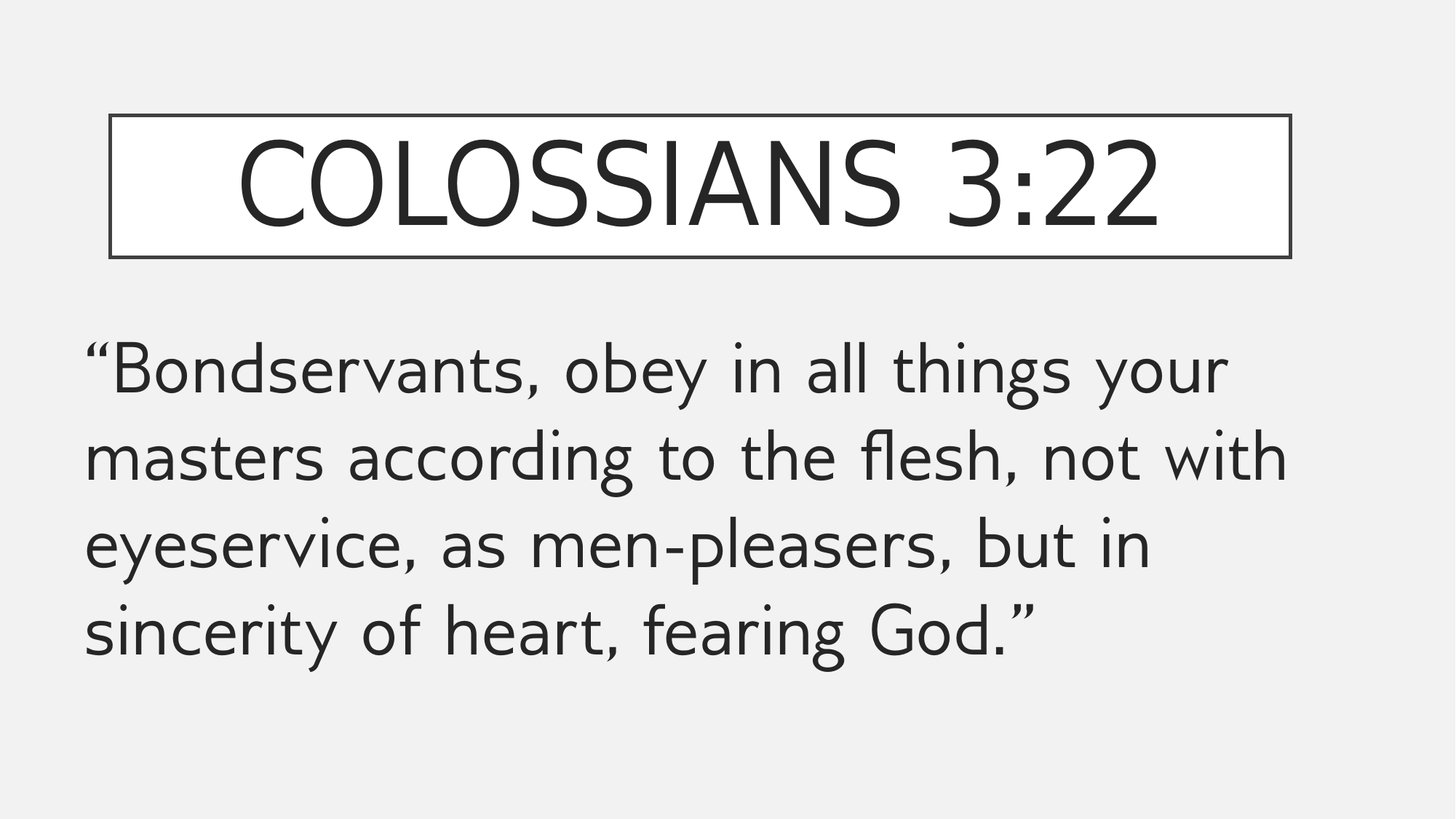

# Colossians 3:22
“Bondservants, obey in all things your masters according to the flesh, not with eyeservice, as men-pleasers, but in sincerity of heart, fearing God.”